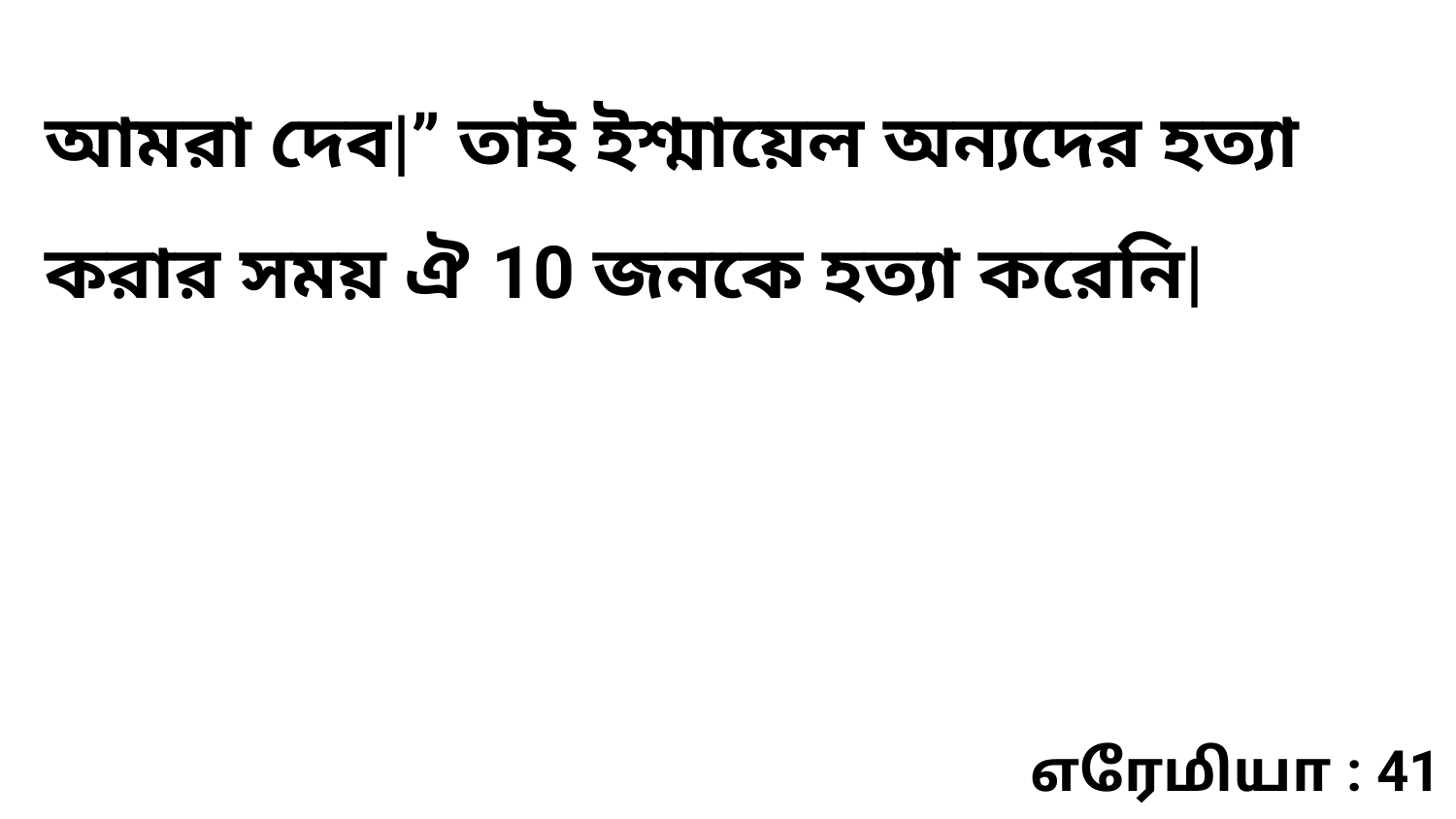

আমরা দেব|” তাই ইশ্মায়েল অন্যদের হত্যা করার সময় ঐ 10 জনকে হত্যা করেনি|
எரேமியா : 41